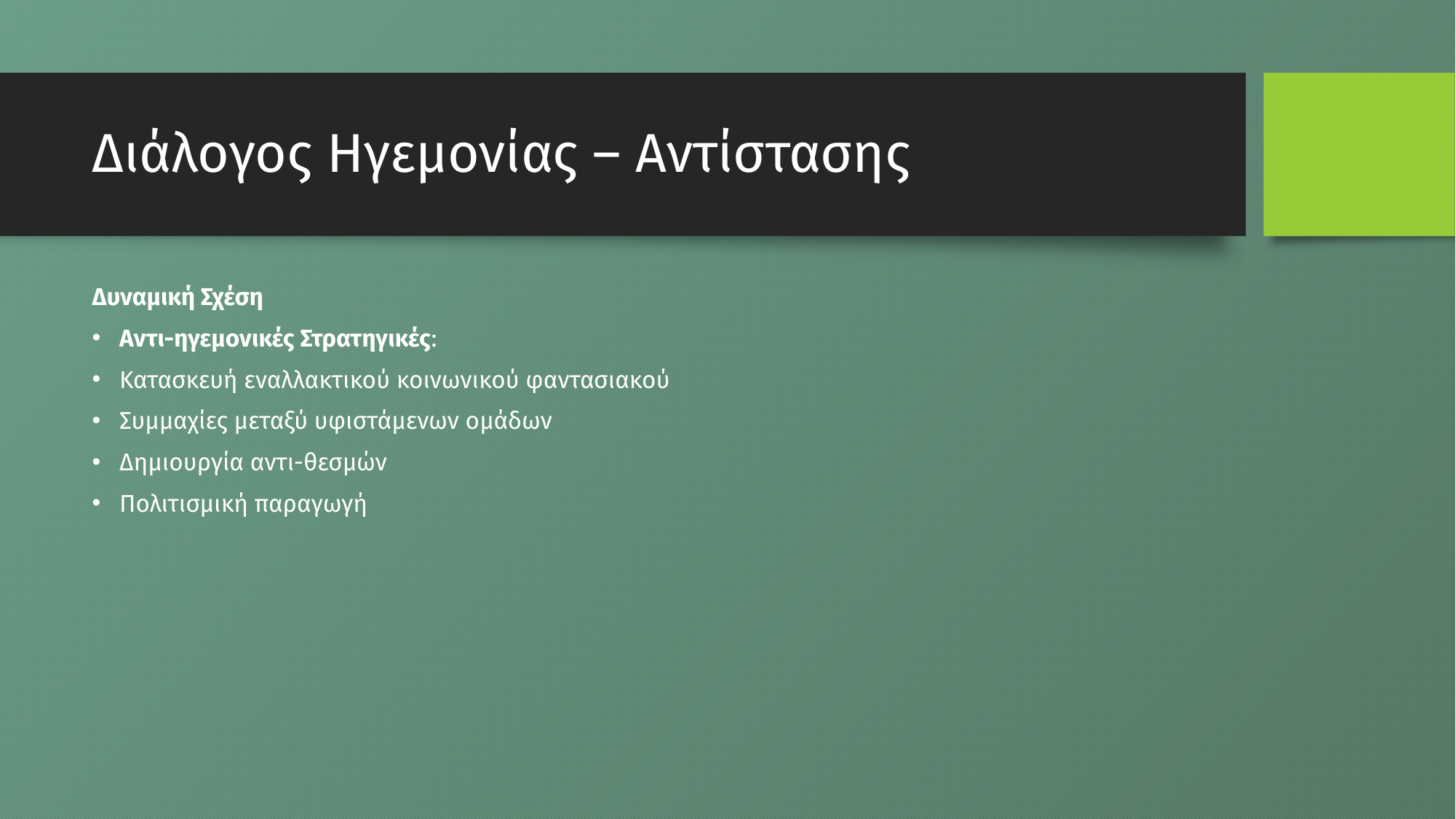

# Διάλογος Ηγεμονίας – Αντίστασης
Δυναμική Σχέση
Αντι-ηγεμονικές Στρατηγικές:
Κατασκευή εναλλακτικού κοινωνικού φαντασιακού
Συμμαχίες μεταξύ υφιστάμενων ομάδων
Δημιουργία αντι-θεσμών
Πολιτισμική παραγωγή